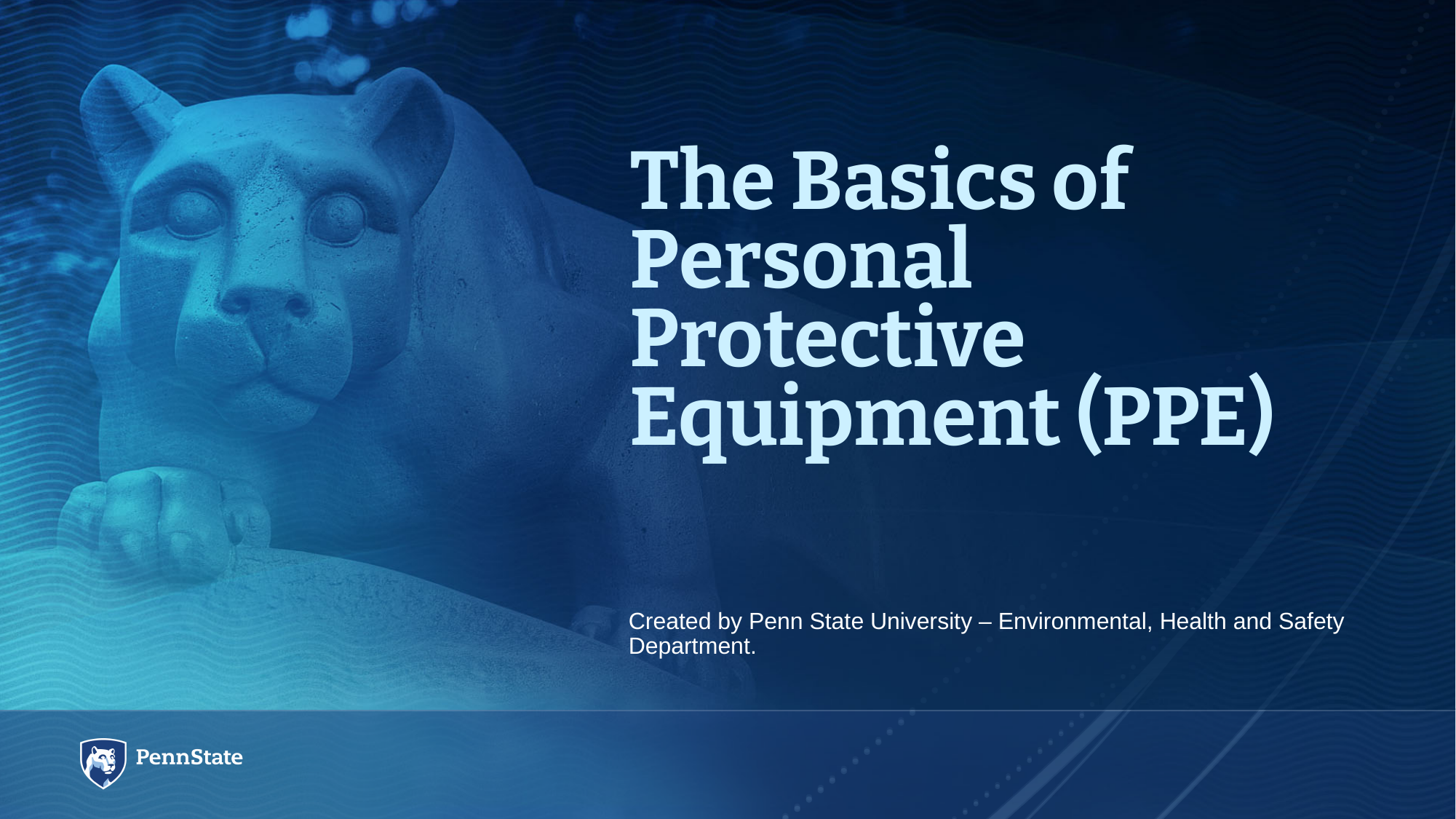

# The Basics of Personal Protective Equipment (PPE)

Created by Penn State University – Environmental, Health and Safety Department.